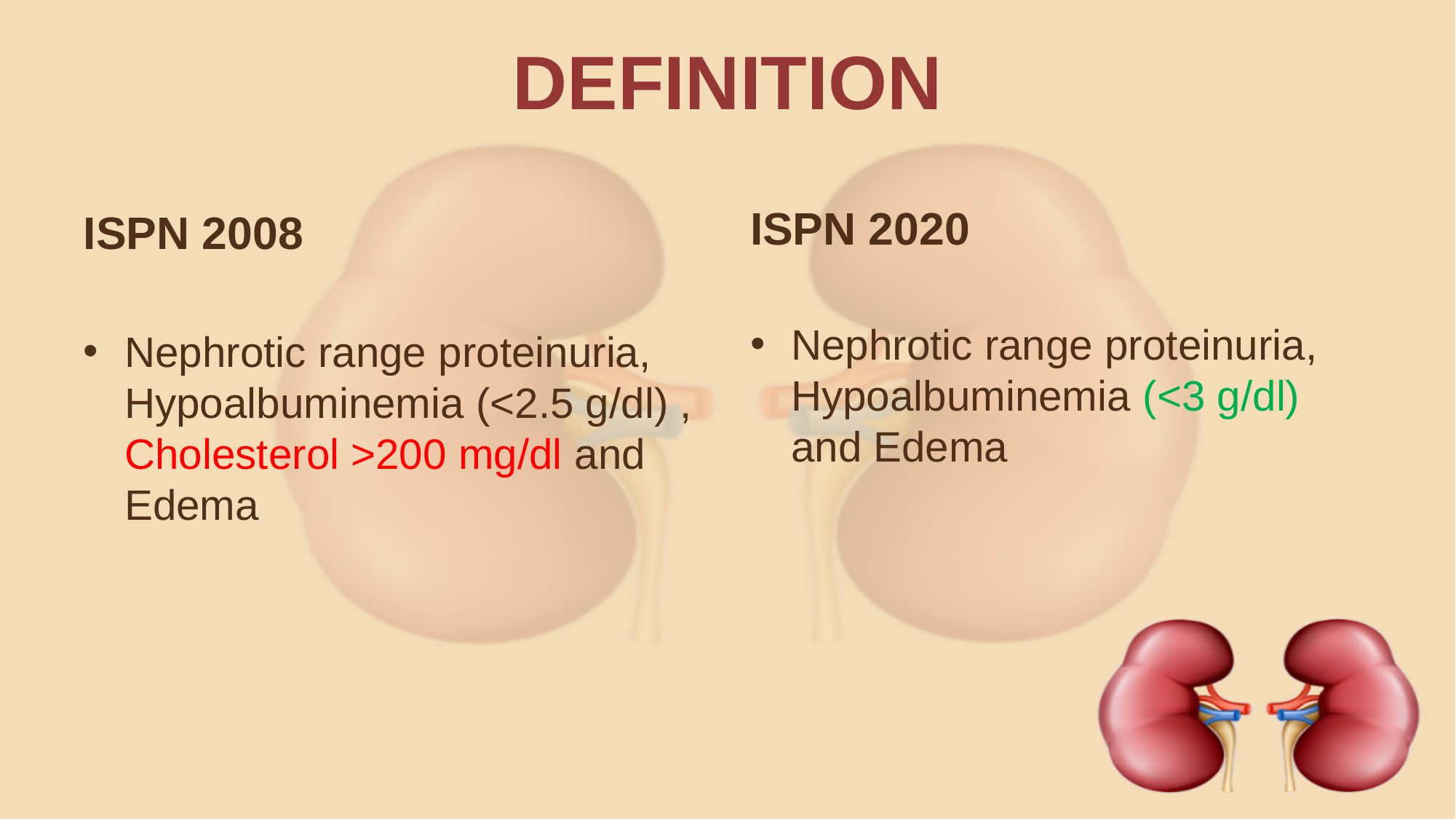

# DEFINITION
ISPN 2020
ISPN 2008

Nephrotic range proteinuria, Hypoalbuminemia (<2.5 g/dl) , Cholesterol >200 mg/dl and Edema

Nephrotic range proteinuria, Hypoalbuminemia (<3 g/dl) and Edema